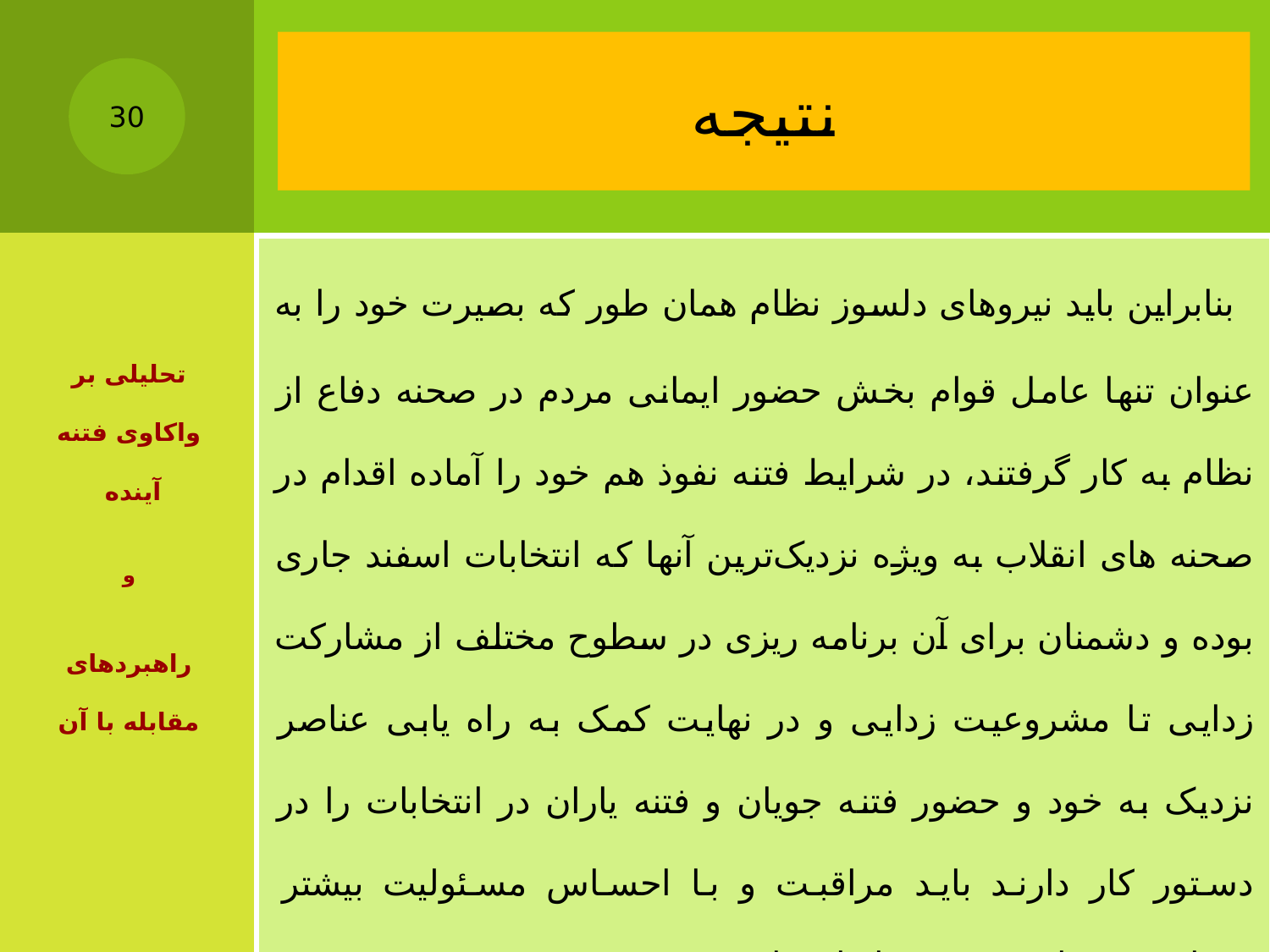

# نتیجه
30
| بنابراین باید نیروهای دلسوز نظام همان طور که بصیرت خود را به عنوان تنها عامل قوام بخش حضور ایمانی مردم در صحنه دفاع از نظام به کار گرفتند، در شرایط فتنه نفوذ هم خود را آماده اقدام در صحنه های انقلاب به ویژه نزدیک‌ترین آنها که انتخابات اسفند جاری بوده و دشمنان برای آن برنامه ریزی در سطوح مختلف از مشارکت زدایی تا مشروعیت زدایی و در نهایت کمک به راه یابی عناصر نزدیک به خود و حضور فتنه جویان و فتنه یاران در انتخابات را در دستور کار دارند باید مراقبت و با احساس مسئولیت بیشتر حساسیت زمان و زمینه ها را دریافت. |
| --- |
تحلیلی بر واکاوی فتنه آینده
و
راهبردهای مقابله با آن